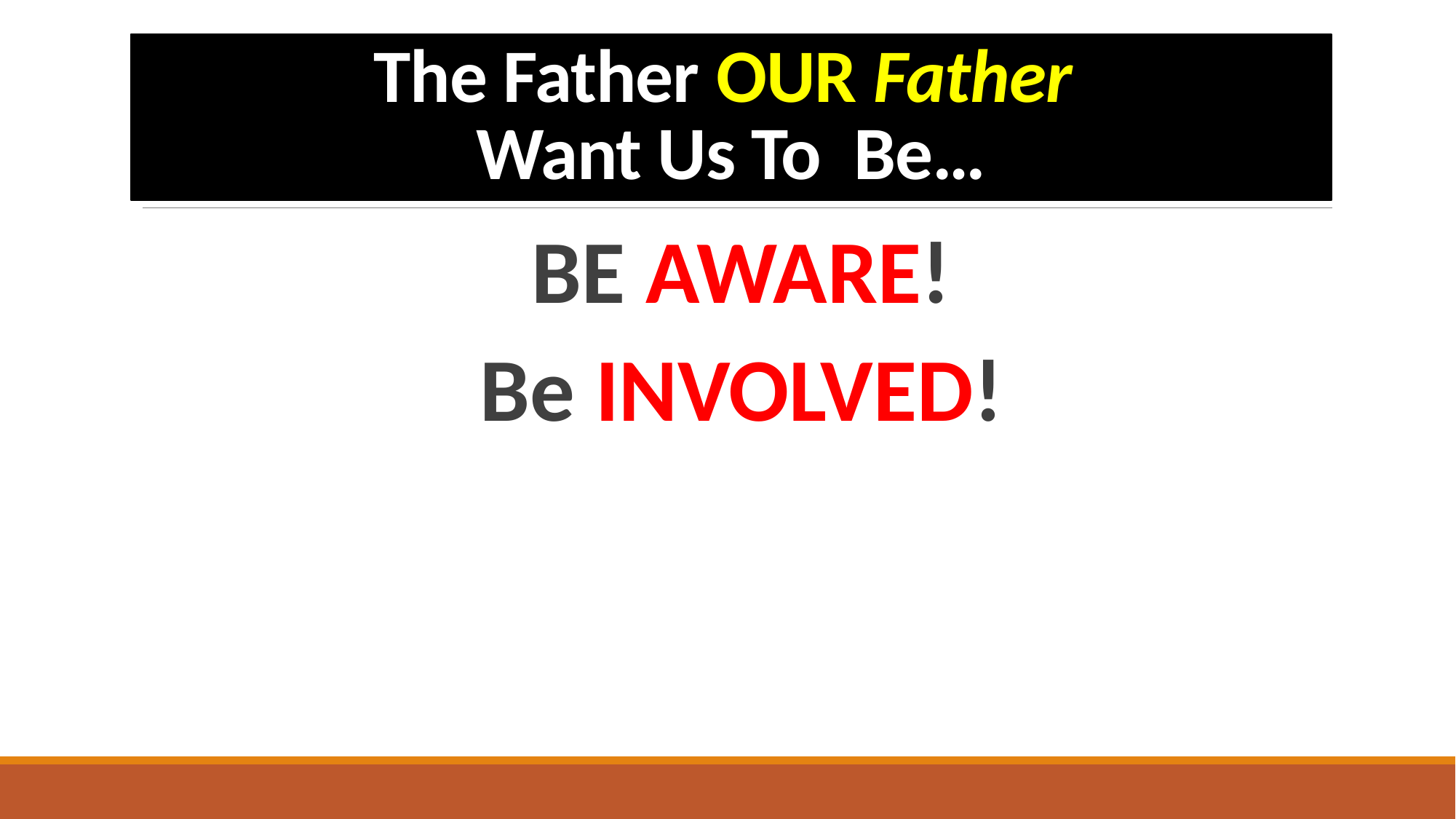

# The Father OUR Father Want Us To  Be…
BE AWARE!
Be INVOLVED!